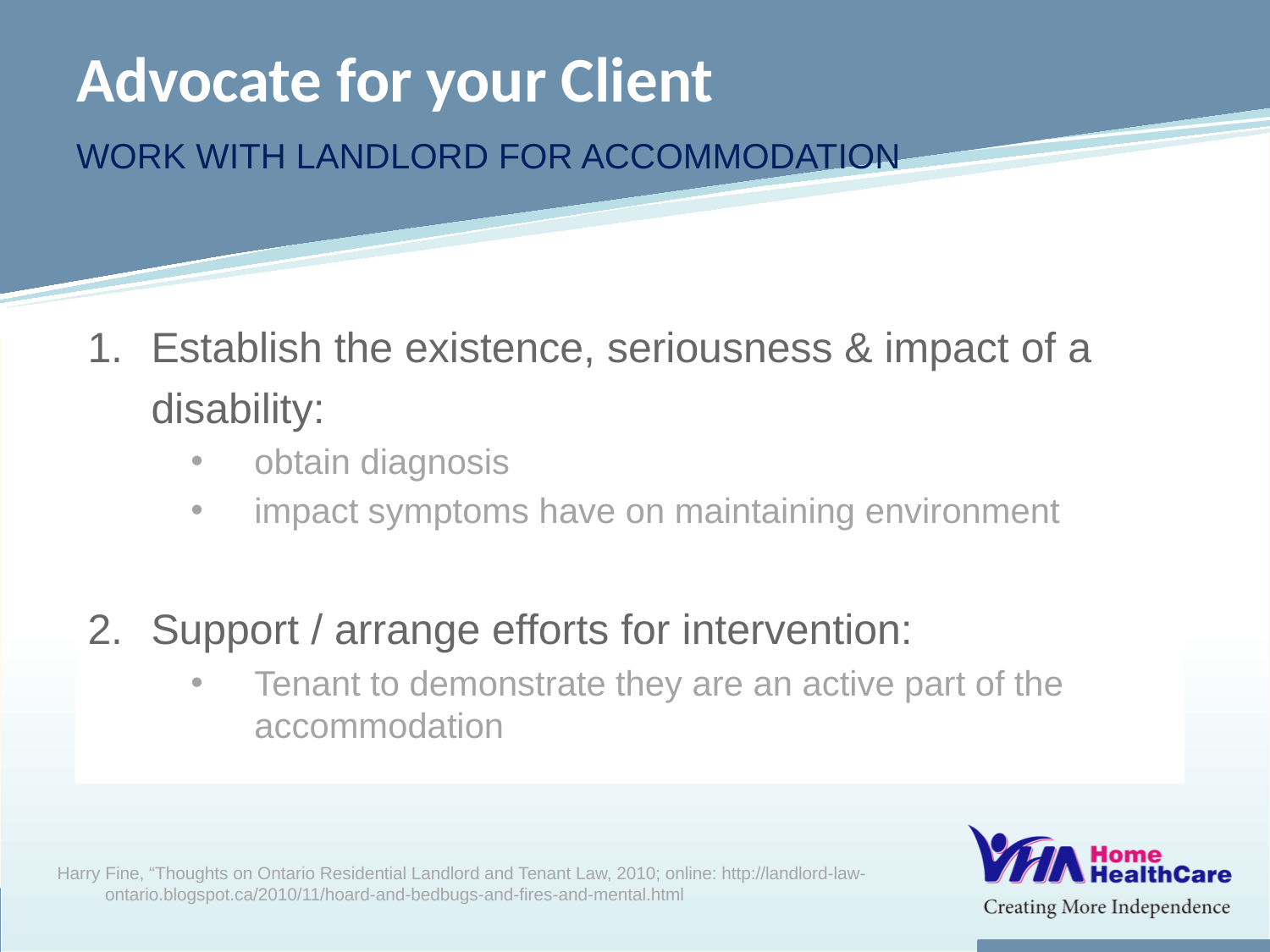

# Advocate for your Client
Work with landlord for accommodation
Establish the existence, seriousness & impact of a disability:
obtain diagnosis
impact symptoms have on maintaining environment

Support / arrange efforts for intervention:
Tenant to demonstrate they are an active part of the accommodation process

Harry Fine, “Thoughts on Ontario Residential Landlord and Tenant Law, 2010; online: http://landlord-law-ontario.blogspot.ca/2010/11/hoard-and-bedbugs-and-fires-and-mental.html